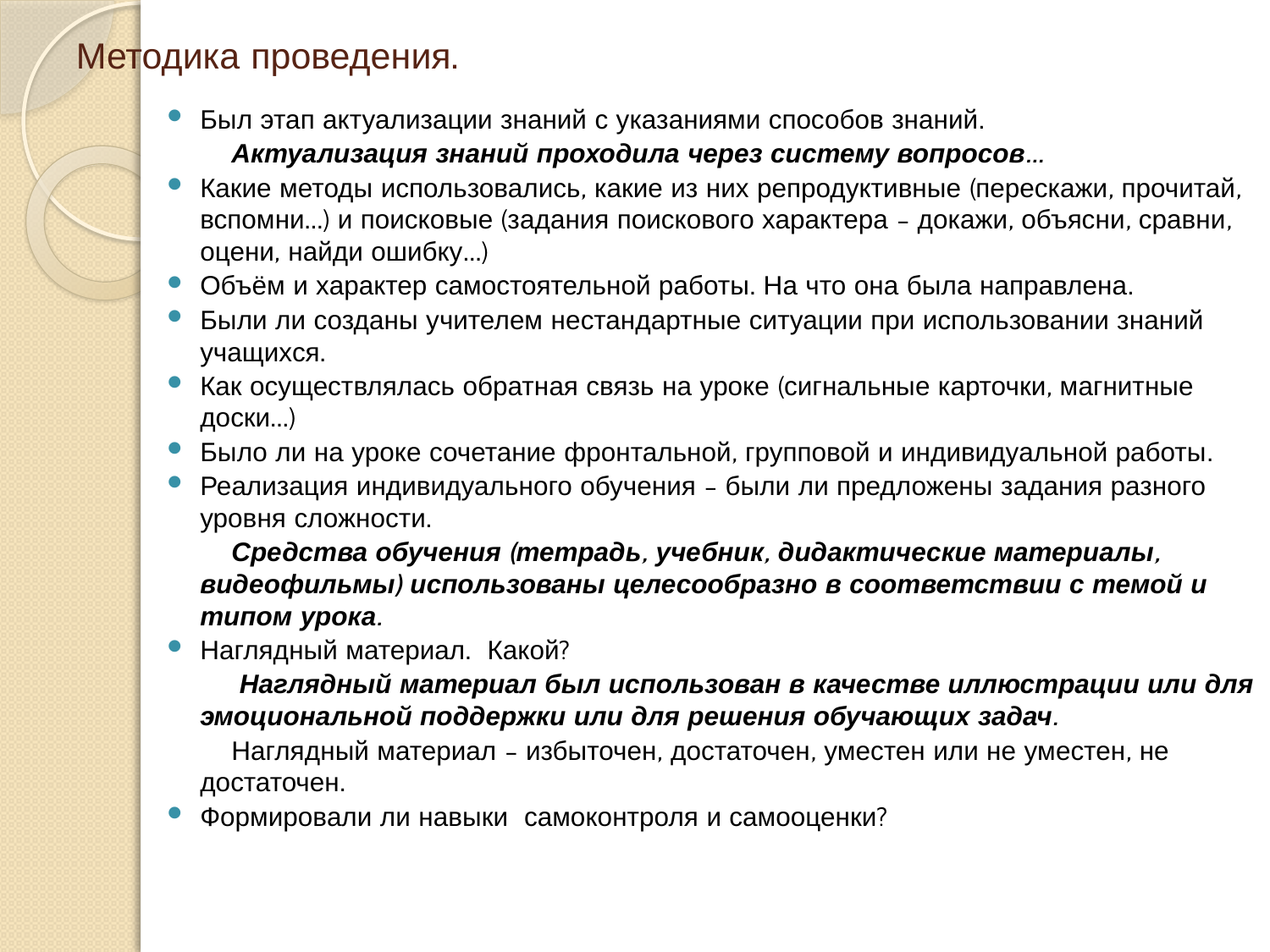

# Методика проведения.
Был этап актуализации знаний с указаниями способов знаний.
        Актуализация знаний проходила через систему вопросов…
Какие методы использовались, какие из них репродуктивные (перескажи, прочитай, вспомни…) и поисковые (задания поискового характера – докажи, объясни, сравни, оцени, найди ошибку…)
Объём и характер самостоятельной работы. На что она была направлена.
Были ли созданы учителем нестандартные ситуации при использовании знаний учащихся.
Как осуществлялась обратная связь на уроке (сигнальные карточки, магнитные доски…)
Было ли на уроке сочетание фронтальной, групповой и индивидуальной работы.
Реализация индивидуального обучения – были ли предложены задания разного уровня сложности.
        Средства обучения (тетрадь, учебник, дидактические материалы, видеофильмы) использованы целесообразно в соответствии с темой и типом урока.
Наглядный материал.  Какой?
         Наглядный материал был использован в качестве иллюстрации или для эмоциональной поддержки или для решения обучающих задач.
        Наглядный материал – избыточен, достаточен, уместен или не уместен, не достаточен.
Формировали ли навыки  самоконтроля и самооценки?